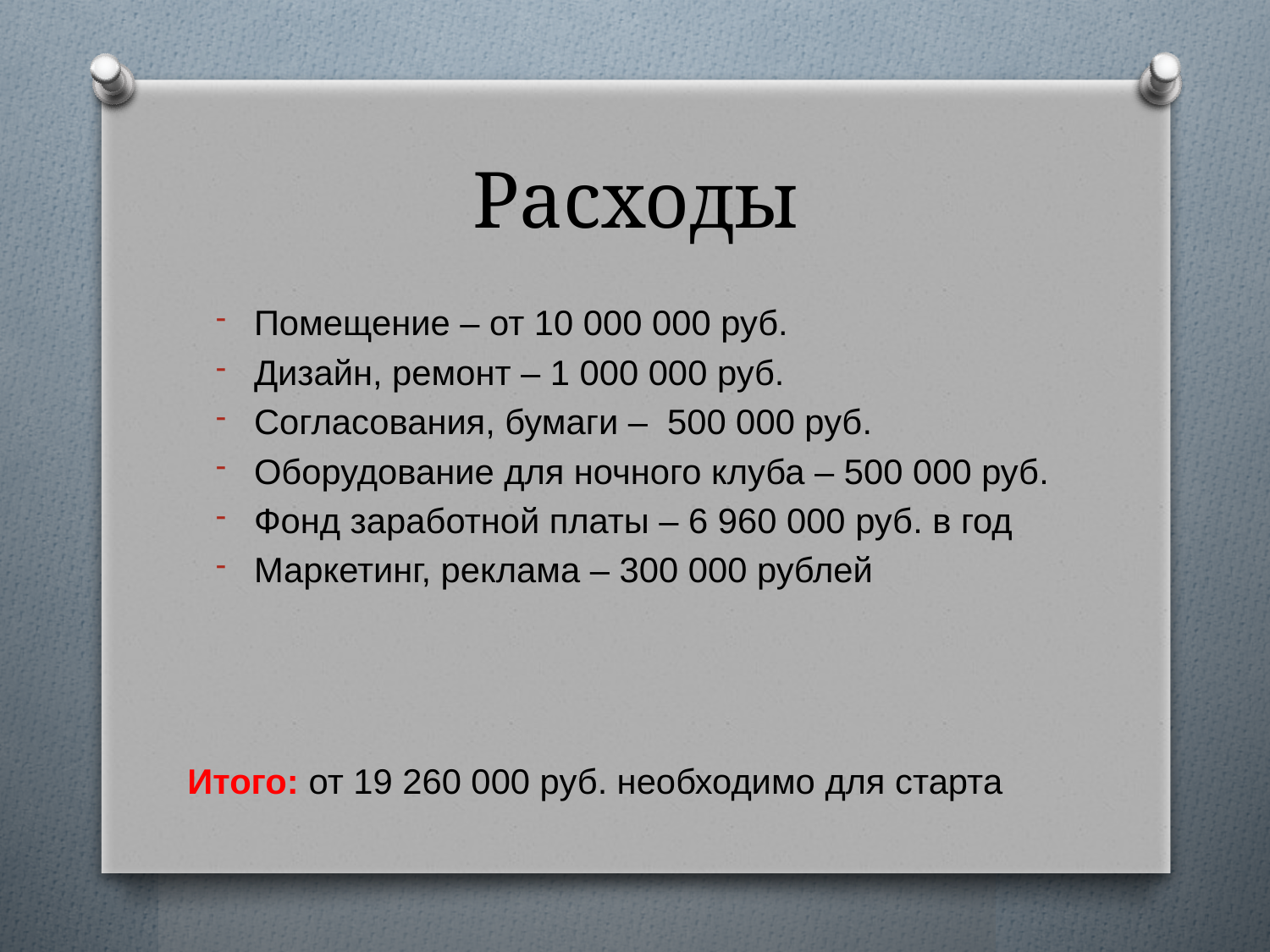

# Расходы
Помещение – от 10 000 000 руб.
Дизайн, ремонт – 1 000 000 руб.
Согласования, бумаги –  500 000 руб.
Оборудование для ночного клуба – 500 000 руб.
Фонд заработной платы – 6 960 000 руб. в год
Маркетинг, реклама – 300 000 рублей
Итого: от 19 260 000 руб. необходимо для старта